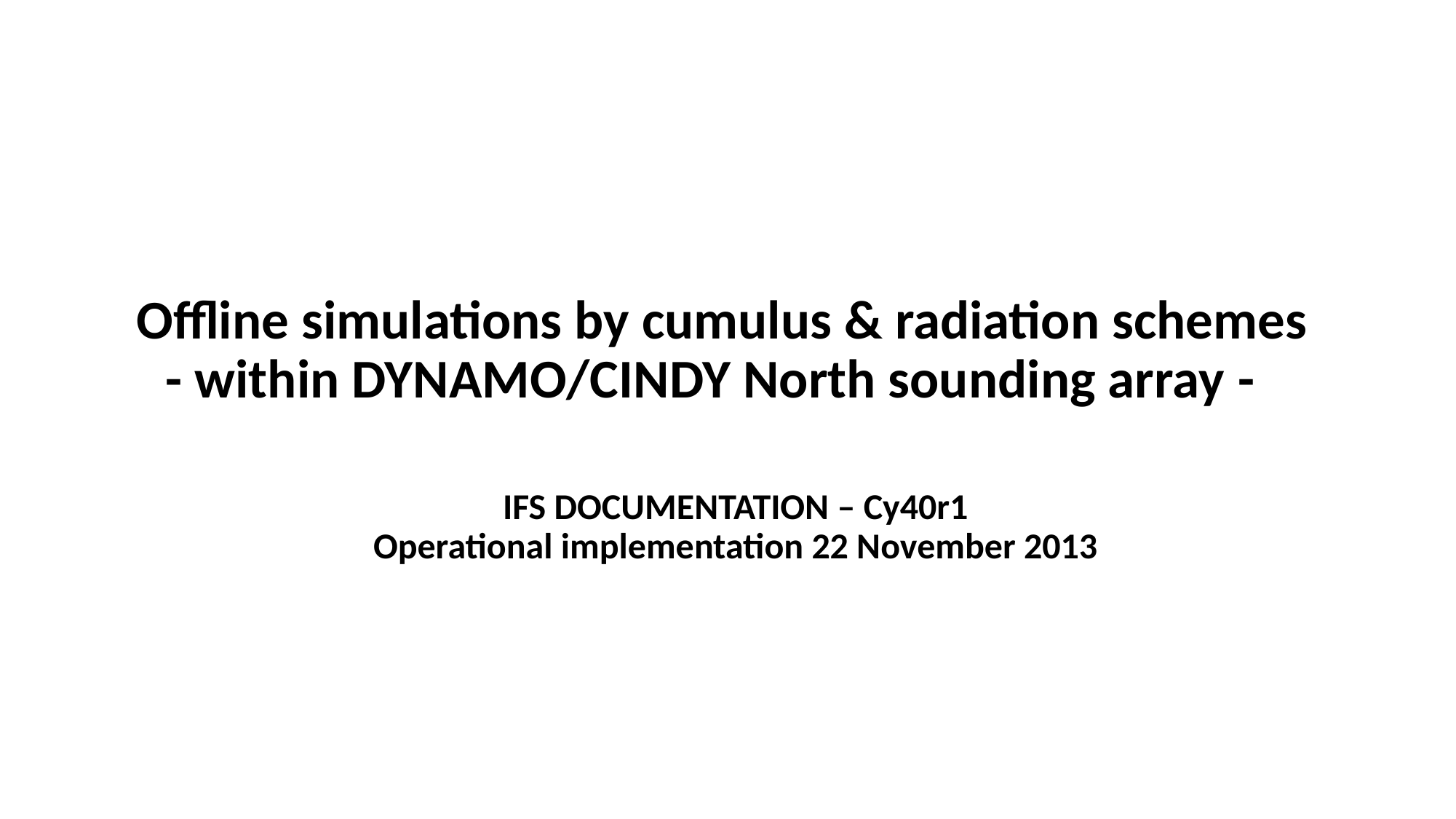

# Offline simulations by cumulus & radiation schemes - within DYNAMO/CINDY North sounding array -
IFS DOCUMENTATION – Cy40r1
Operational implementation 22 November 2013